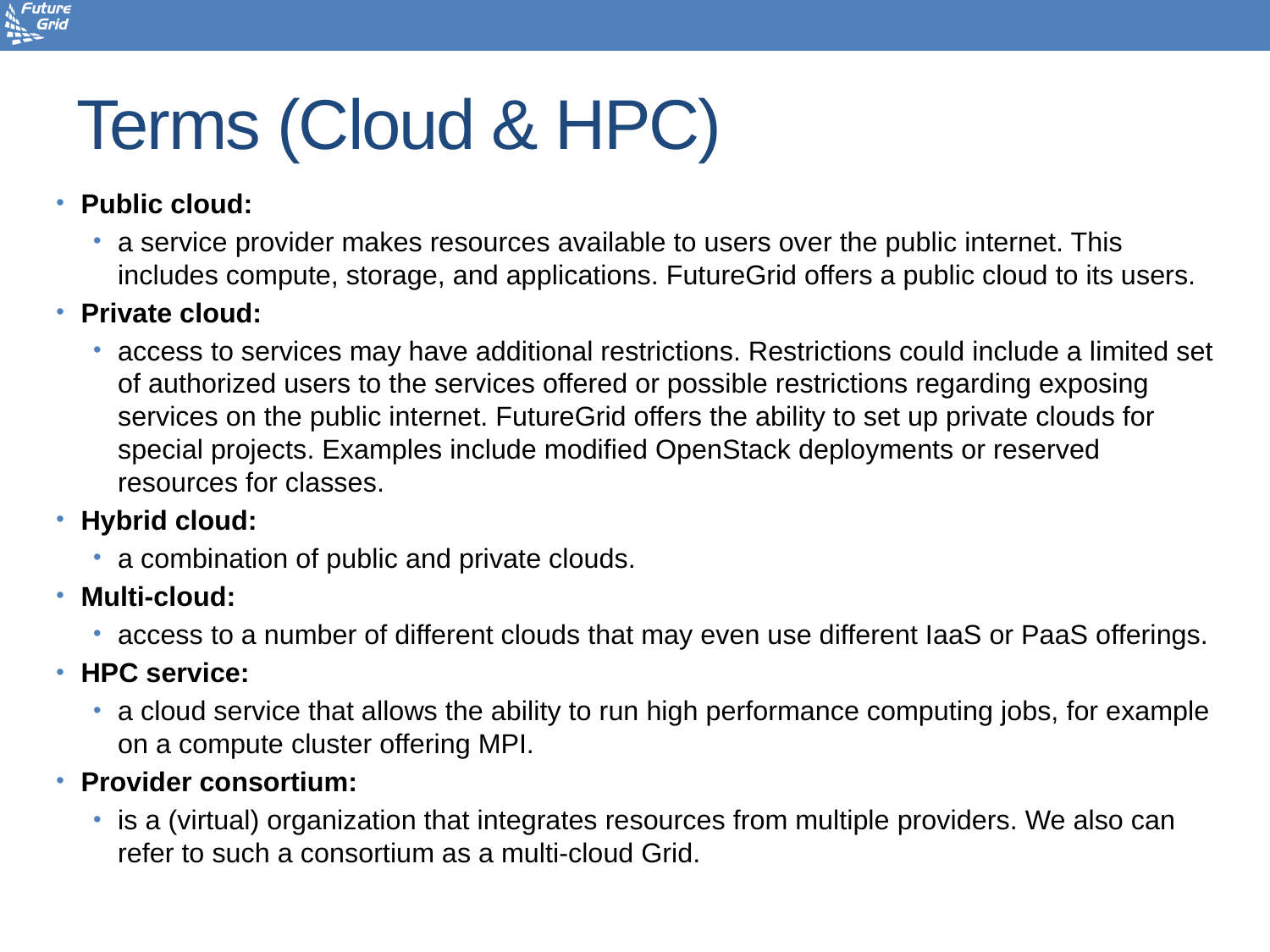

# Terms (Cloud & HPC)
Public cloud:
a service provider makes resources available to users over the public internet. This includes compute, storage, and applications. FutureGrid offers a public cloud to its users.
Private cloud:
access to services may have additional restrictions. Restrictions could include a limited set of authorized users to the services offered or possible restrictions regarding exposing services on the public internet. FutureGrid offers the ability to set up private clouds for special projects. Examples include modified OpenStack deployments or reserved resources for classes.
Hybrid cloud:
a combination of public and private clouds.
Multi-cloud:
access to a number of different clouds that may even use different IaaS or PaaS offerings.
HPC service:
a cloud service that allows the ability to run high performance computing jobs, for example on a compute cluster offering MPI.
Provider consortium:
is a (virtual) organization that integrates resources from multiple providers. We also can refer to such a consortium as a multi-cloud Grid.